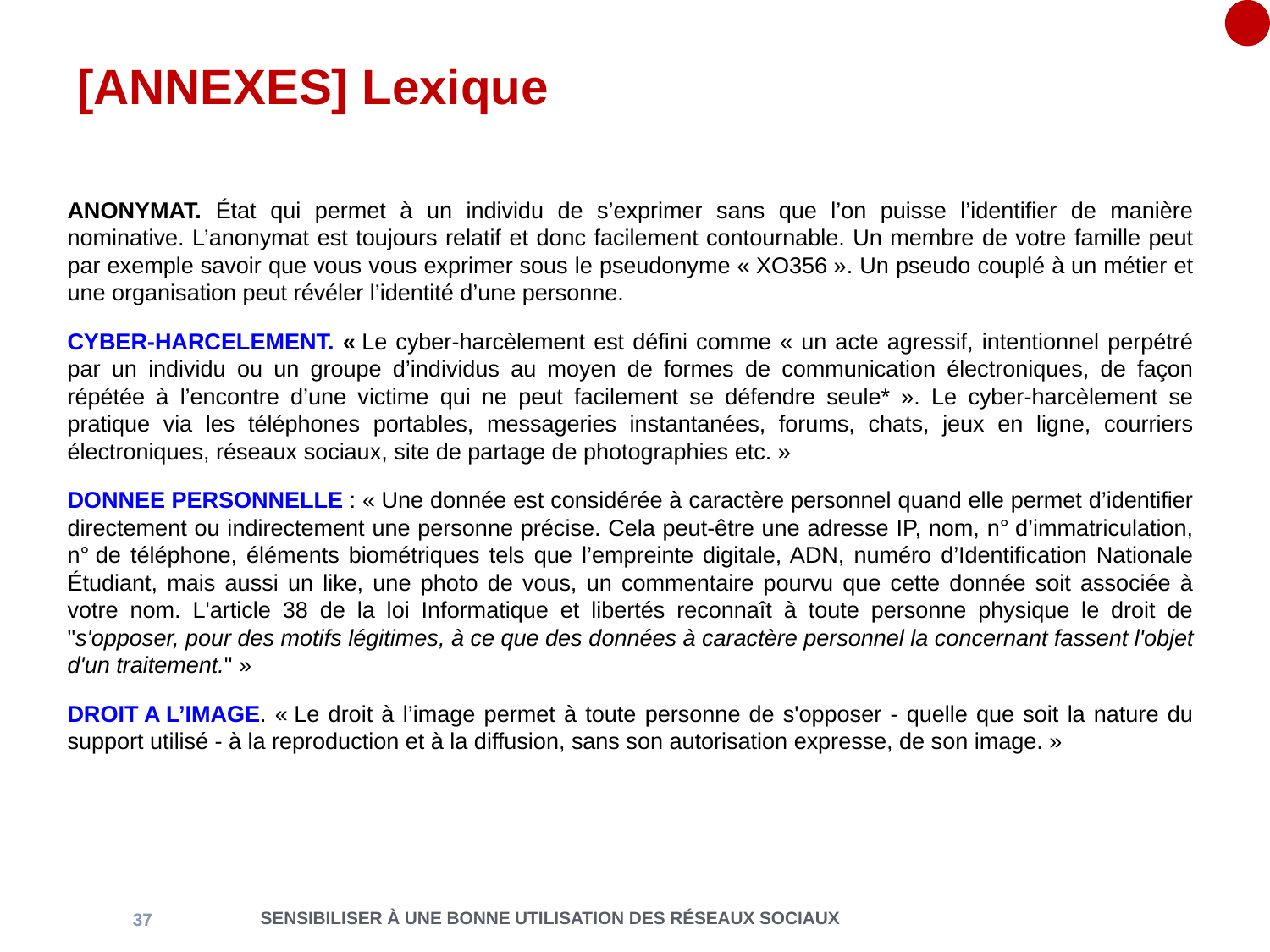

[ANNEXES] Lexique
ANONYMAT. État qui permet à un individu de s’exprimer sans que l’on puisse l’identifier de manière nominative. L’anonymat est toujours relatif et donc facilement contournable. Un membre de votre famille peut par exemple savoir que vous vous exprimer sous le pseudonyme « XO356 ». Un pseudo couplé à un métier et une organisation peut révéler l’identité d’une personne.
CYBER-HARCELEMENT. « Le cyber-harcèlement est défini comme « un acte agressif, intentionnel perpétré par un individu ou un groupe d’individus au moyen de formes de communication électroniques, de façon répétée à l’encontre d’une victime qui ne peut facilement se défendre seule* ». Le cyber-harcèlement se pratique via les téléphones portables, messageries instantanées, forums, chats, jeux en ligne, courriers électroniques, réseaux sociaux, site de partage de photographies etc. »
DONNEE PERSONNELLE : « Une donnée est considérée à caractère personnel quand elle permet d’identifier directement ou indirectement une personne précise. Cela peut-être une adresse IP, nom, n° d’immatriculation, n° de téléphone, éléments biométriques tels que l’empreinte digitale, ADN, numéro d’Identification Nationale Étudiant, mais aussi un like, une photo de vous, un commentaire pourvu que cette donnée soit associée à votre nom. L'article 38 de la loi Informatique et libertés reconnaît à toute personne physique le droit de "s'opposer, pour des motifs légitimes, à ce que des données à caractère personnel la concernant fassent l'objet d'un traitement." »
DROIT A L’IMAGE. « Le droit à l’image permet à toute personne de s'opposer - quelle que soit la nature du support utilisé - à la reproduction et à la diffusion, sans son autorisation expresse, de son image. »

SENSIBILISER À UNE BONNE UTILISATION DES RÉSEAUX SOCIAUX
37